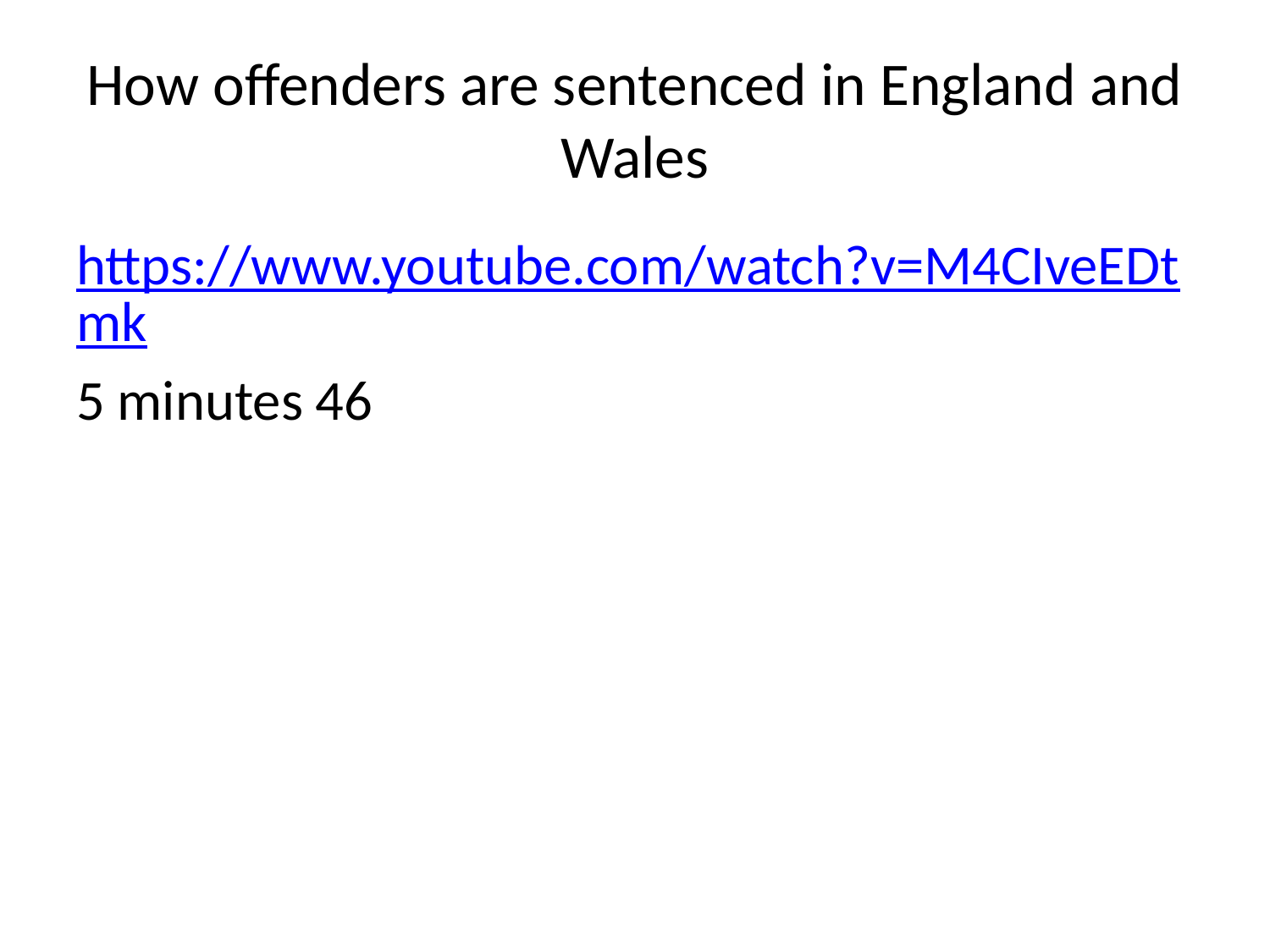

# How offenders are sentenced in England and Wales
https://www.youtube.com/watch?v=M4CIveEDtmk
5 minutes 46